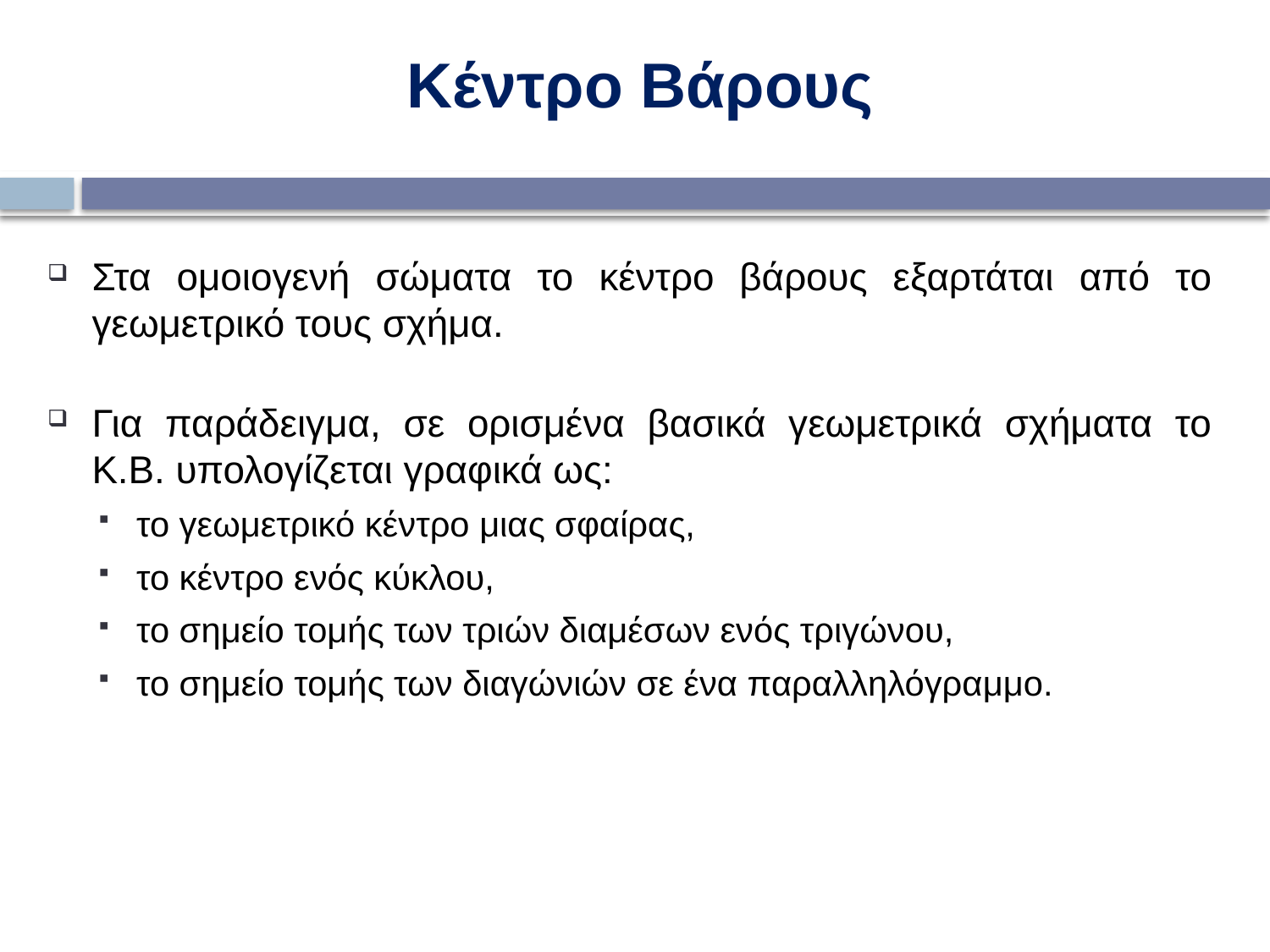

Κέντρο Βάρους
Στα ομοιογενή σώματα το κέντρο βάρους εξαρτάται από το γεωμετρικό τους σχήμα.
Για παράδειγμα, σε ορισμένα βασικά γεωμετρικά σχήματα το Κ.Β. υπολογίζεται γραφικά ως:
το γεωμετρικό κέντρο μιας σφαίρας,
το κέντρο ενός κύκλου,
το σημείο τομής των τριών διαμέσων ενός τριγώνου,
το σημείο τομής των διαγώνιών σε ένα παραλληλόγραμμο.